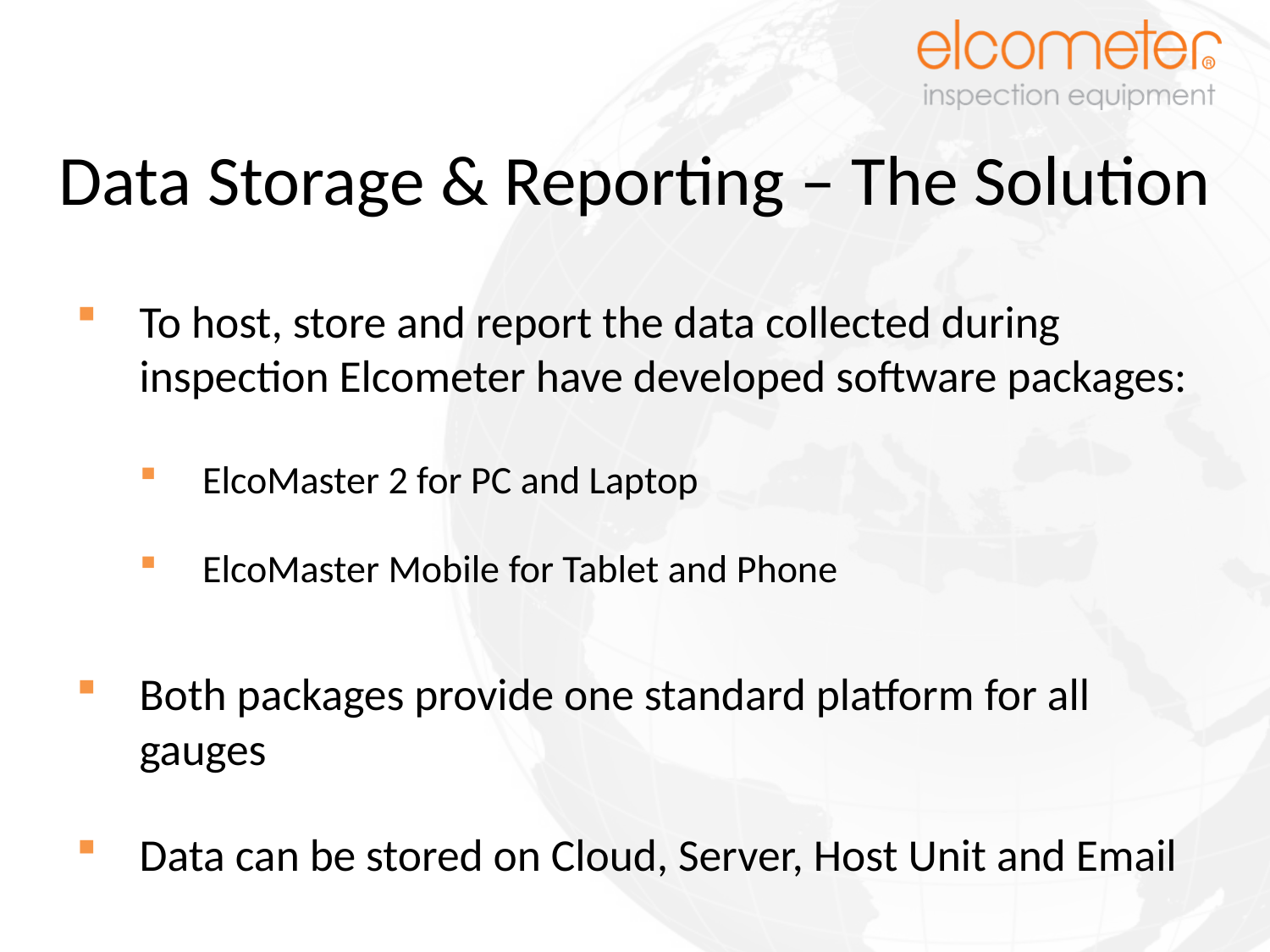

# Data Storage & Reporting – The Solution
To host, store and report the data collected during inspection Elcometer have developed software packages:

ElcoMaster 2 for PC and Laptop

ElcoMaster Mobile for Tablet and Phone

Both packages provide one standard platform for all gauges

Data can be stored on Cloud, Server, Host Unit and Email